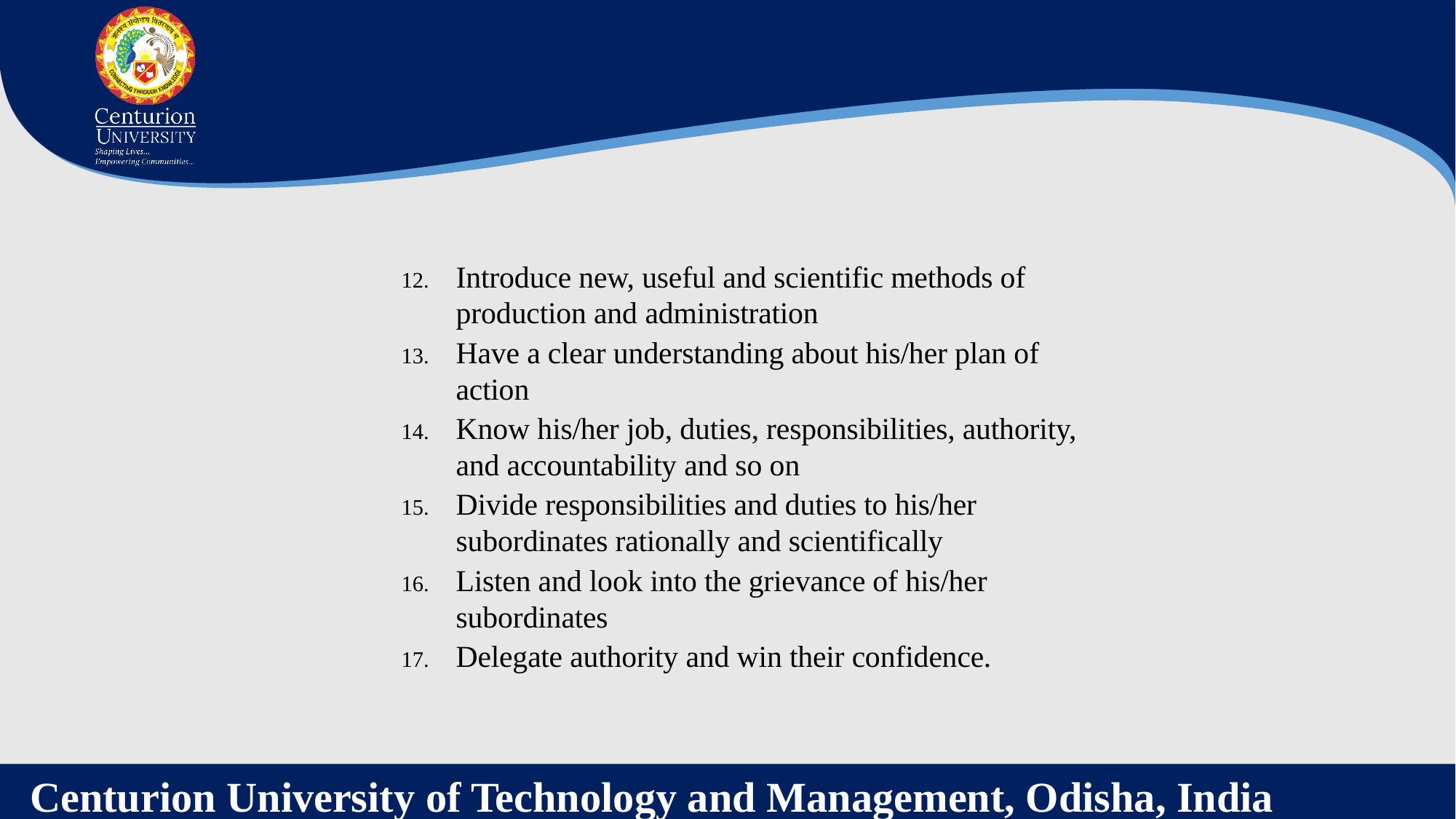

Introduce new, useful and scientific methods of production and administration
Have a clear understanding about his/her plan of action
Know his/her job, duties, responsibilities, authority, and accountability and so on
Divide responsibilities and duties to his/her subordinates rationally and scientifically
Listen and look into the grievance of his/her subordinates
Delegate authority and win their confidence.